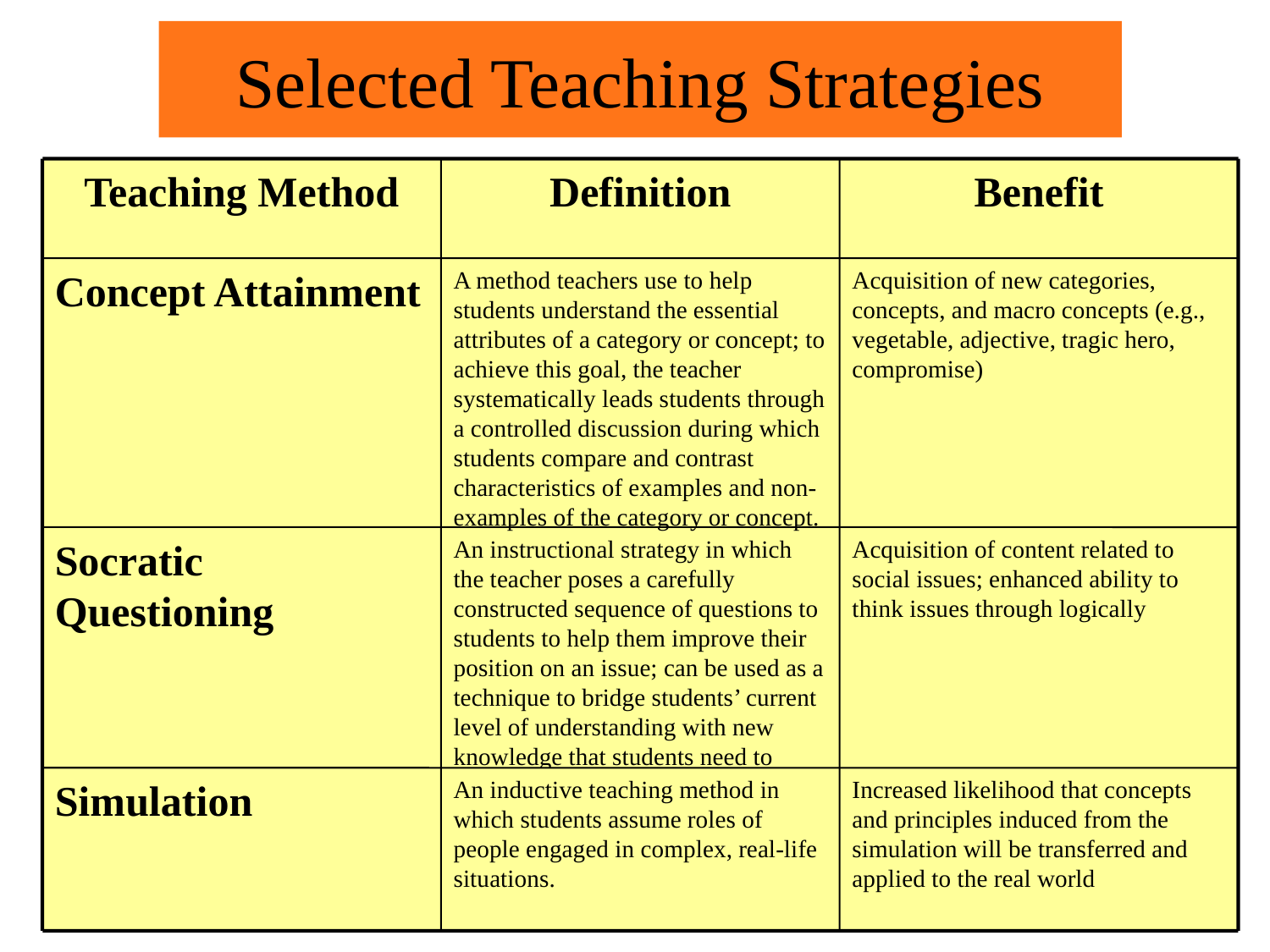

# Selected Teaching Strategies
Teaching Method

Definition
Benefit

Concept Attainment

A method teachers use to help students understand the essential attributes of a category or concept; to achieve this goal, the teacher systematically leads students through a controlled discussion during which students compare and contrast characteristics of examples and non-examples of the category or concept.
Acquisition of new categories, concepts, and macro concepts (e.g., vegetable, adjective, tragic hero, compromise)
Socratic Questioning

An instructional strategy in which the teacher poses a carefully constructed sequence of questions to students to help them improve their position on an issue; can be used as a technique to bridge students’ current level of understanding with new knowledge that students need to acquire.
Acquisition of content related to social issues; enhanced ability to think issues through logically
Simulation

An inductive teaching method in which students assume roles of people engaged in complex, real-life situations.
Increased likelihood that concepts and principles induced from the simulation will be transferred and applied to the real world